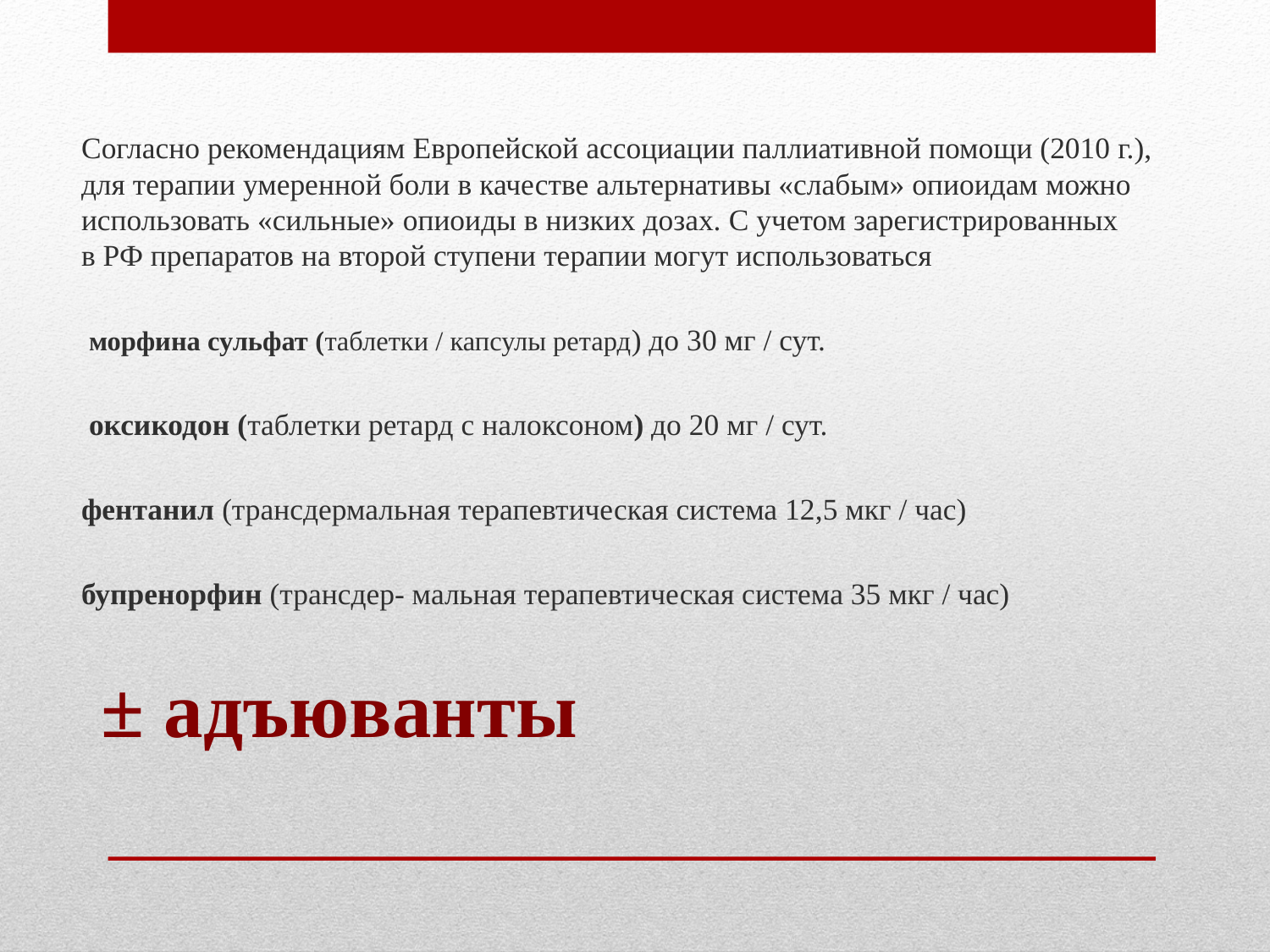

Согласно рекомендациям Европейской ассоциации паллиативной помощи (2010 г.), для терапии умеренной боли в качестве альтернативы «слабым» опиоидам можно использовать «сильные» опиоиды в низких дозах. С учетом зарегистрированных в РФ препаратов на второй ступени терапии могут использоваться

 морфина сульфат (таблетки / капсулы ретард) до 30 мг / сут.

 оксикодон (таблетки ретард с налоксоном) до 20 мг / сут.

фентанил (трансдермальная терапевтическая система 12,5 мкг / час)

бупренорфин (трансдер- мальная терапевтическая система 35 мкг / час)

 ± адъюванты